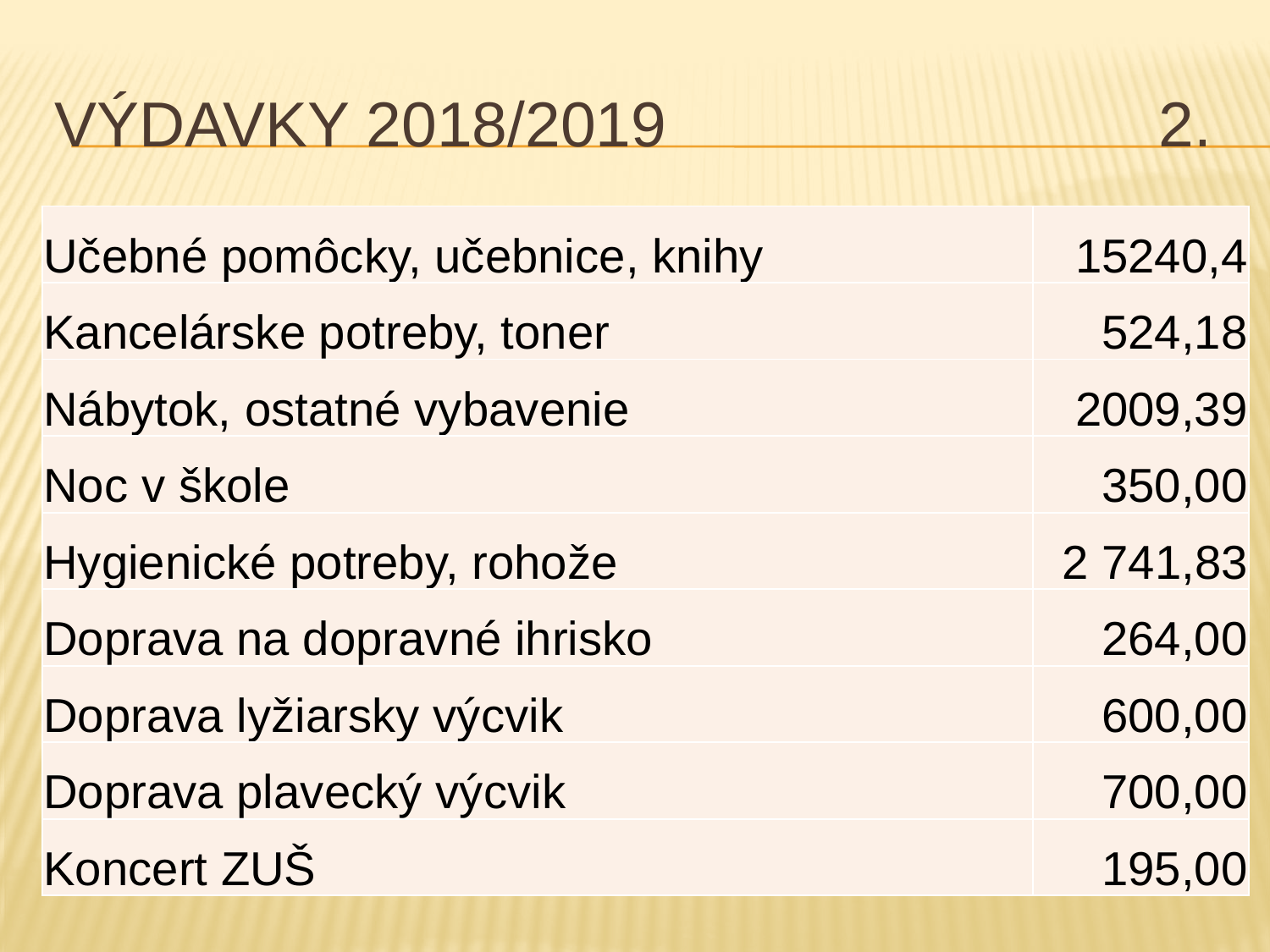

# Výdavky 2018/2019				     2.
| Učebné pomôcky, učebnice, knihy | 15240,4 |
| --- | --- |
| Kancelárske potreby, toner | 524,18 |
| Nábytok, ostatné vybavenie | 2009,39 |
| Noc v škole | 350,00 |
| Hygienické potreby, rohože | 2 741,83 |
| Doprava na dopravné ihrisko | 264,00 |
| Doprava lyžiarsky výcvik | 600,00 |
| Doprava plavecký výcvik | 700,00 |
| Koncert ZUŠ | 195,00 |